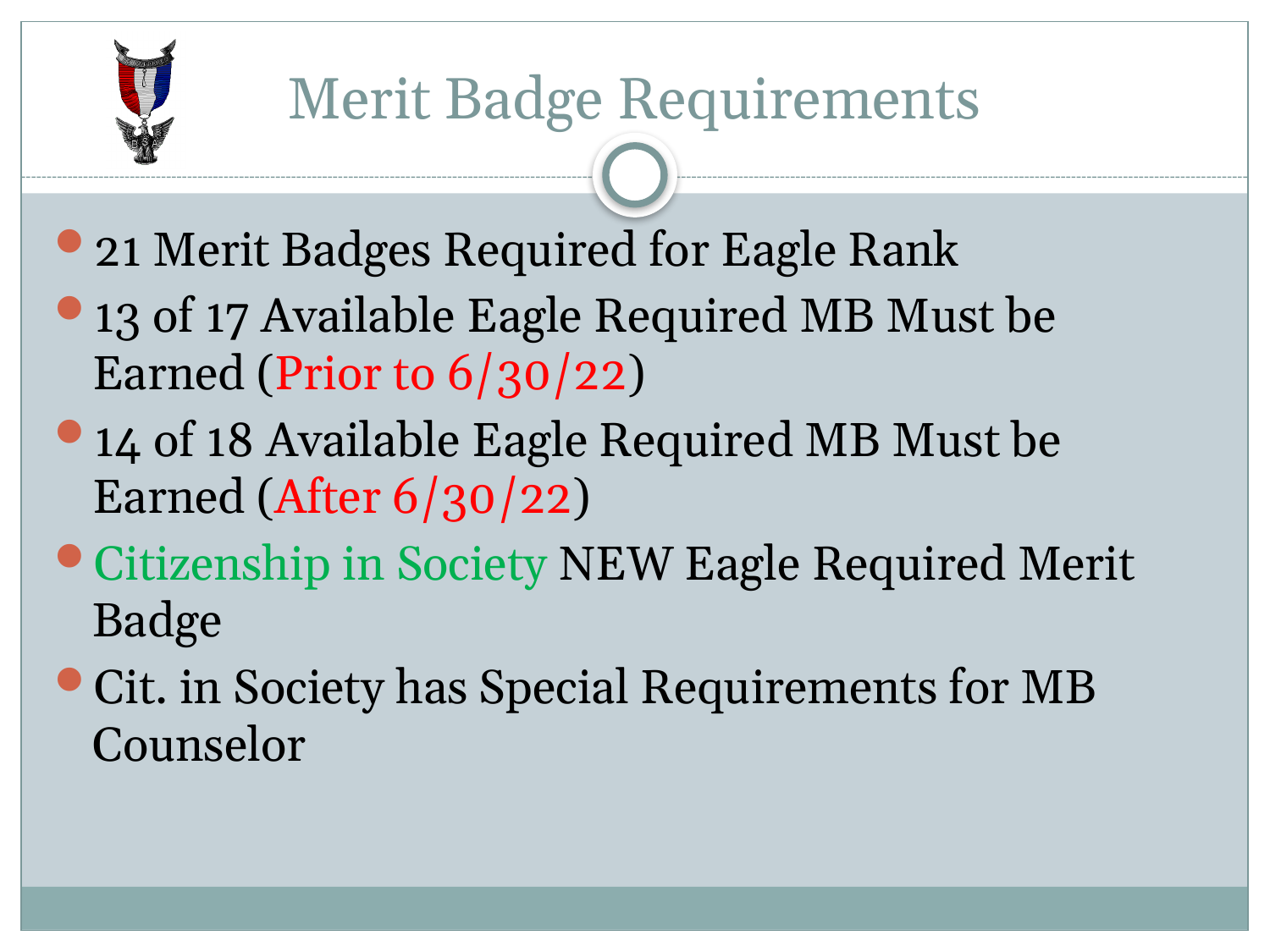

# Merit Badge Requirements
21 Merit Badges Required for Eagle Rank
13 of 17 Available Eagle Required MB Must be Earned (Prior to 6/30/22)
14 of 18 Available Eagle Required MB Must be Earned (After 6/30/22)
Citizenship in Society NEW Eagle Required Merit Badge
Cit. in Society has Special Requirements for MB Counselor